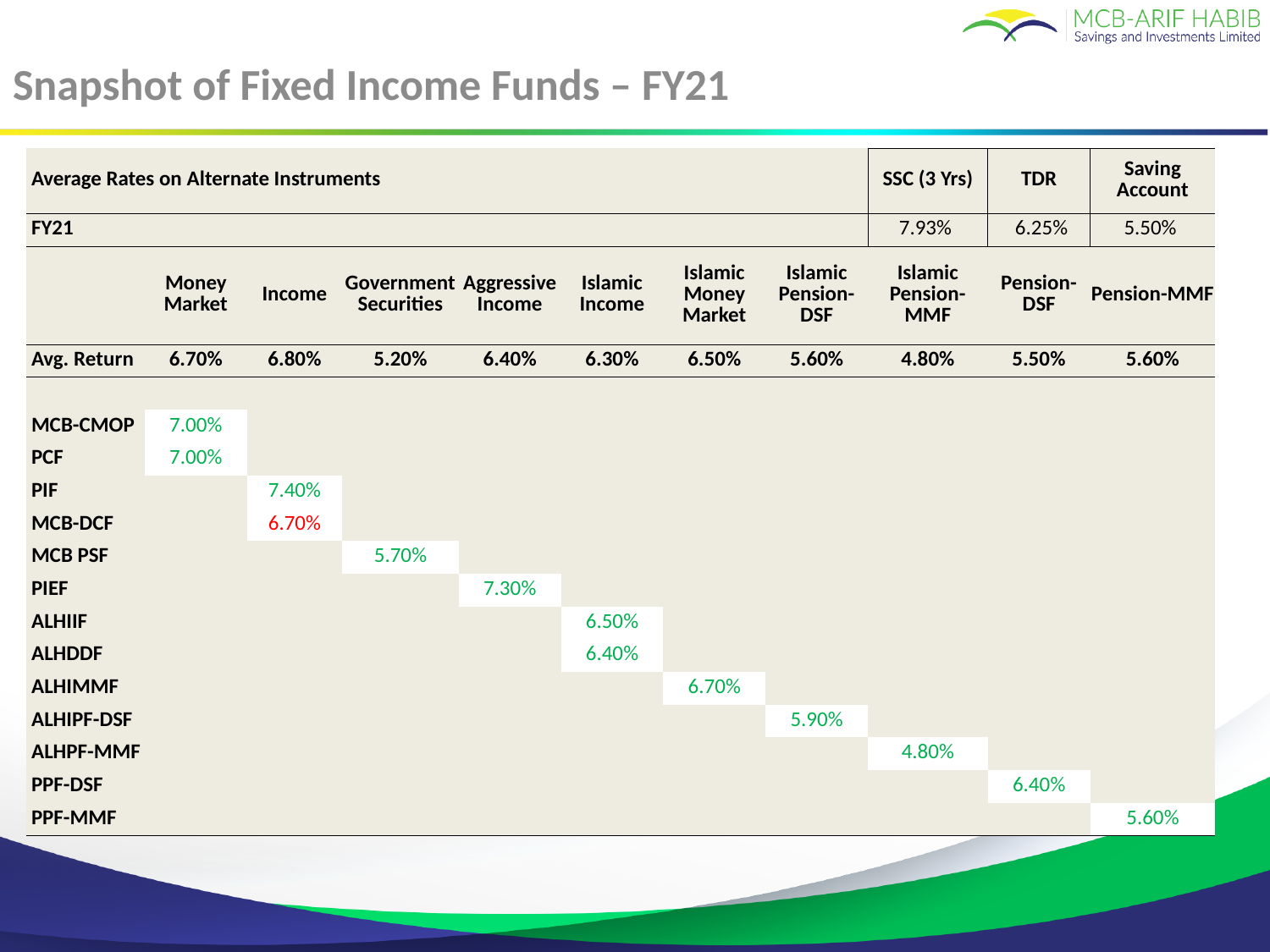

Snapshot of Fixed Income Funds – FY21
| Average Rates on Alternate Instruments |  |  |  |  |  |  |  | SSC (3 Yrs) | TDR | Saving Account |
| --- | --- | --- | --- | --- | --- | --- | --- | --- | --- | --- |
| FY21 |  |  |  |  |  |  |  | 7.93% | 6.25% | 5.50% |
|  | Money Market | Income | Government Securities | Aggressive Income | Islamic Income | Islamic Money Market | Islamic Pension-DSF | Islamic Pension-MMF | Pension-DSF | Pension-MMF |
| Avg. Return | 6.70% | 6.80% | 5.20% | 6.40% | 6.30% | 6.50% | 5.60% | 4.80% | 5.50% | 5.60% |
|  |  |  |  |  |  |  |  |  |  |  |
| MCB-CMOP | 7.00% |  |  |  |  |  |  |  |  |  |
| PCF | 7.00% |  |  |  |  |  |  |  |  |  |
| PIF |  | 7.40% |  |  |  |  |  |  |  |  |
| MCB-DCF |  | 6.70% |  |  |  |  |  |  |  |  |
| MCB PSF |  |  | 5.70% |  |  |  |  |  |  |  |
| PIEF |  |  |  | 7.30% |  |  |  |  |  |  |
| ALHIIF |  |  |  |  | 6.50% |  |  |  |  |  |
| ALHDDF |  |  |  |  | 6.40% |  |  |  |  |  |
| ALHIMMF |  |  |  |  |  | 6.70% |  |  |  |  |
| ALHIPF-DSF |  |  |  |  |  |  | 5.90% |  |  |  |
| ALHPF-MMF |  |  |  |  |  |  |  | 4.80% |  |  |
| PPF-DSF |  |  |  |  |  |  |  |  | 6.40% |  |
| PPF-MMF |  |  |  |  |  |  |  |  |  | 5.60% |